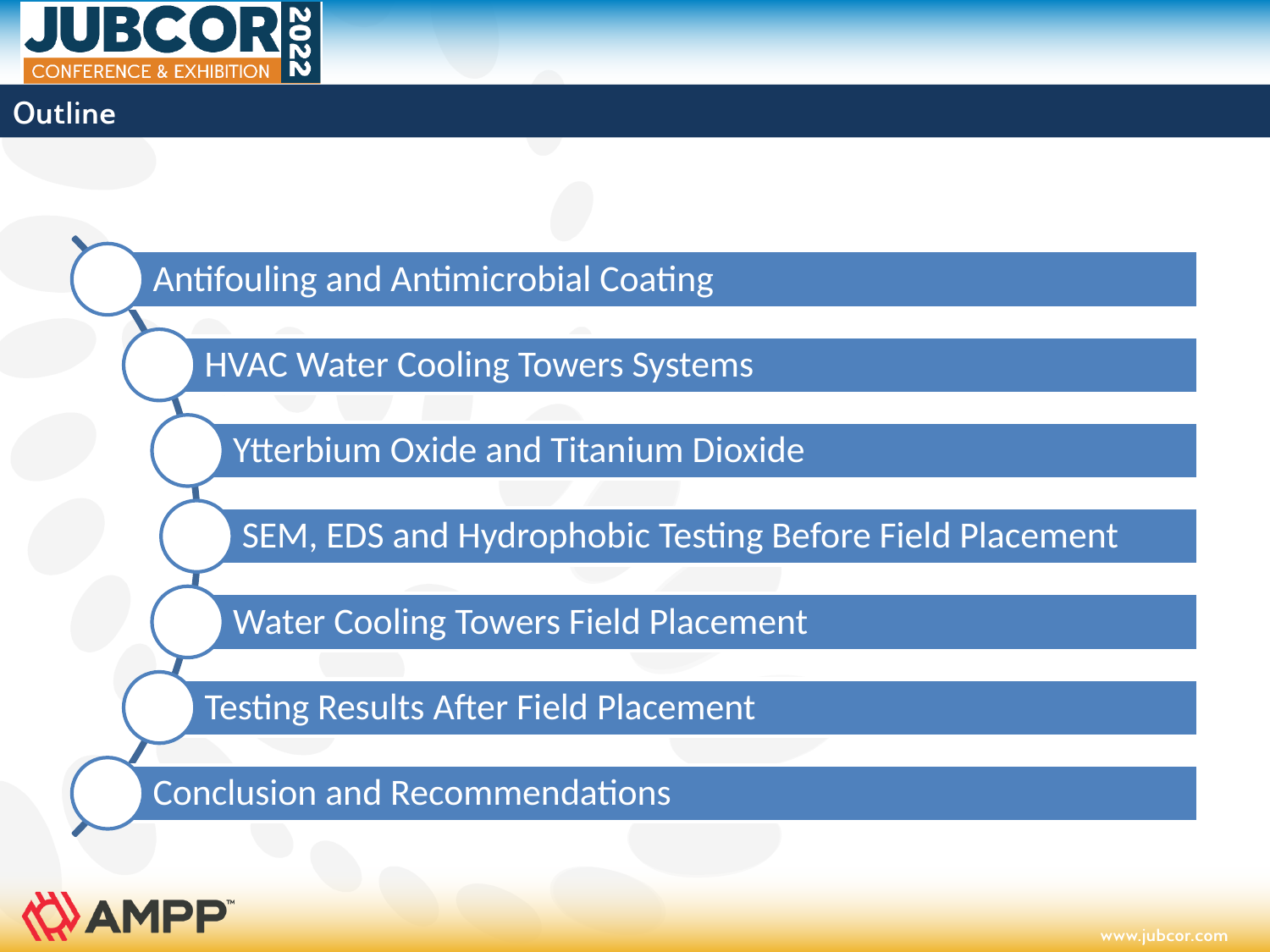

# Outline
Antifouling and Antimicrobial Coating
HVAC Water Cooling Towers Systems
Ytterbium Oxide and Titanium Dioxide
SEM, EDS and Hydrophobic Testing Before Field Placement
Water Cooling Towers Field Placement
Testing Results After Field Placement
Conclusion and Recommendations